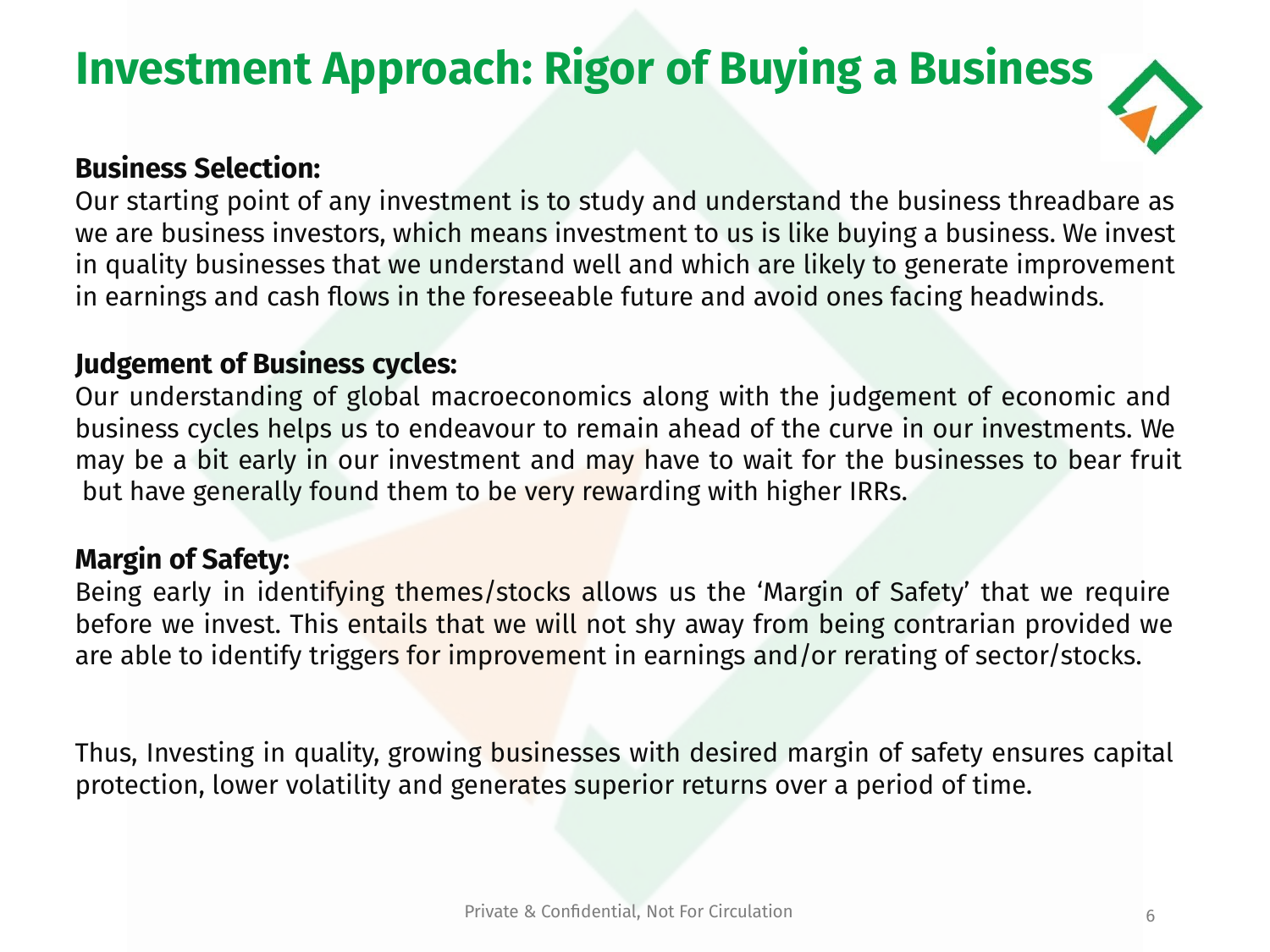

# Investment Approach: Rigor of Buying a Business
Business Selection:
Our starting point of any investment is to study and understand the business threadbare as  we are business investors, which means investment to us is like buying a business. We invest  in quality businesses that we understand well and which are likely to generate improvement  in earnings and cash flows in the foreseeable future and avoid ones facing headwinds.

Judgement of Business cycles:
Our understanding of global macroeconomics along with the judgement of economic and  business cycles helps us to endeavour to remain ahead of the curve in our investments. We  may be a bit early in our investment and may have to wait for the businesses to bear fruit  but have generally found them to be very rewarding with higher IRRs.

Margin of Safety:
Being early in identifying themes/stocks allows us the ‘Margin of Safety’ that we require  before we invest. This entails that we will not shy away from being contrarian provided we  are able to identify triggers for improvement in earnings and/or rerating of sector/stocks.

Thus, Investing in quality, growing businesses with desired margin of safety ensures capital  protection, lower volatility and generates superior returns over a period of time.
6
Private & Confidential, Not For Circulation